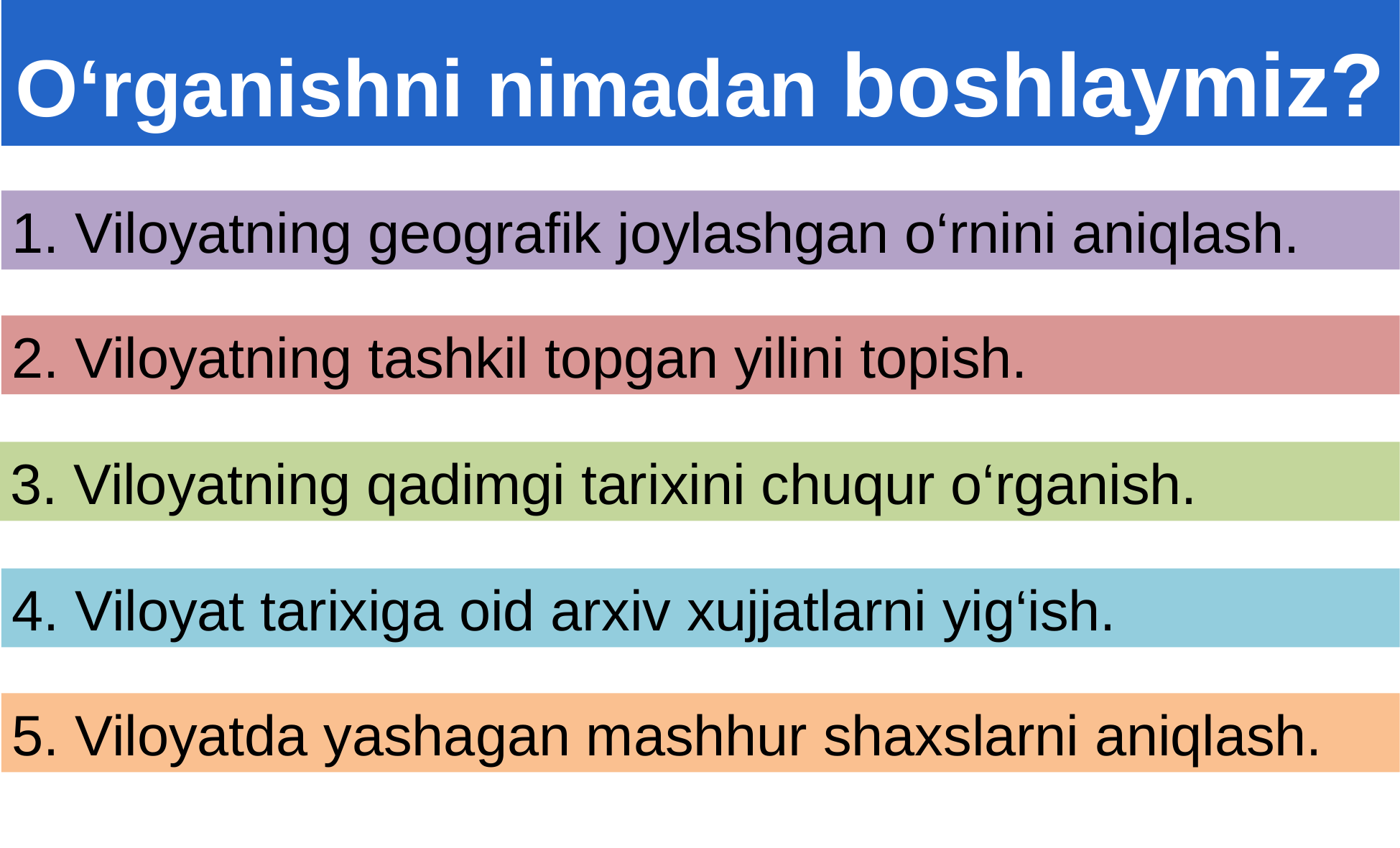

# O‘rganishni nimadan boshlaymiz?
1. Viloyatning geografik joylashgan o‘rnini aniqlash.
2. Viloyatning tashkil topgan yilini topish.
3. Viloyatning qadimgi tarixini chuqur o‘rganish.
4. Viloyat tarixiga oid arxiv xujjatlarni yig‘ish.
5. Viloyatda yashagan mashhur shaxslarni aniqlash.